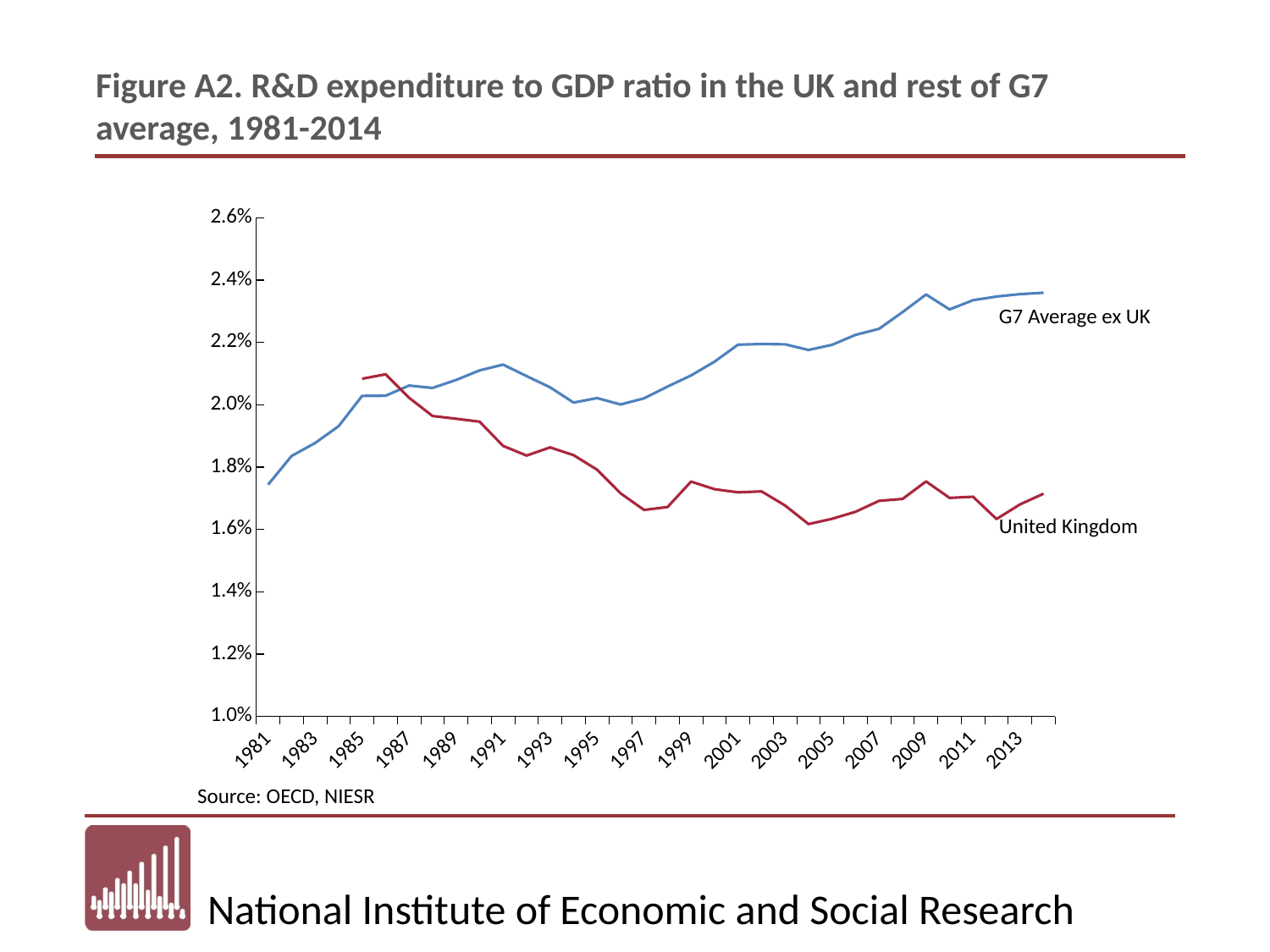

Figure A2. R&D expenditure to GDP ratio in the UK and rest of G7 average, 1981-2014

### Chart

| Category | G7 Average ex UK | United Kingdom |
|---|---|---|
| 1981 | 0.01743865776495946 | 0.02235119849897105 |
| 1982 | 0.018358889136316673 | None |
| 1983 | 0.018773161298999336 | 0.02060210131822066 |
| 1984 | 0.019311677928404016 | None |
| 1985 | 0.02028461047983179 | 0.020835108428015173 |
| 1986 | 0.020290486048069423 | 0.020977658702648606 |
| 1987 | 0.0206173563445388 | 0.020224808006740015 |
| 1988 | 0.02054018764058154 | 0.019638517136597214 |
| 1989 | 0.020797176030080772 | 0.01955290193080629 |
| 1990 | 0.02110276036176298 | 0.019458641313410456 |
| 1991 | 0.021288643826227832 | 0.018680160217188213 |
| 1992 | 0.02091976536984169 | 0.01837066346818773 |
| 1993 | 0.02055948647266958 | 0.018632237953903254 |
| 1994 | 0.020071218752224108 | 0.018384244079484226 |
| 1995 | 0.02021434447092649 | 0.017917494450154066 |
| 1996 | 0.020010027724238075 | 0.017159369811639433 |
| 1997 | 0.020206950991125447 | 0.016625689578767745 |
| 1998 | 0.02058446734019906 | 0.01671808367444285 |
| 1999 | 0.02094156096475347 | 0.017536604201128018 |
| 2000 | 0.021382943345621935 | 0.017291773704456108 |
| 2001 | 0.021929448456819805 | 0.01719162572871897 |
| 2002 | 0.02195008319424213 | 0.017221786378195134 |
| 2003 | 0.02193993640573692 | 0.016767295393627923 |
| 2004 | 0.021758632580773384 | 0.01617232531655411 |
| 2005 | 0.021923550008802636 | 0.01634054247312926 |
| 2006 | 0.022243296246055404 | 0.016565816422184836 |
| 2007 | 0.022436796356661595 | 0.016917759164135536 |
| 2008 | 0.022972190380842902 | 0.016977814948613033 |
| 2009 | 0.023538894171429348 | 0.01754032481302732 |
| 2010 | 0.023058273620180952 | 0.017013032137612967 |
| 2011 | 0.02335619433985554 | 0.01704973798965188 |
| 2012 | 0.023472464644708618 | 0.01633354462303334 |
| 2013 | 0.023549442108316044 | 0.01680296164312882 |
| 2014 | 0.02359371677849982 | 0.017148462063019787 |
G7 Average ex UK
United Kingdom
Source: OECD, NIESR